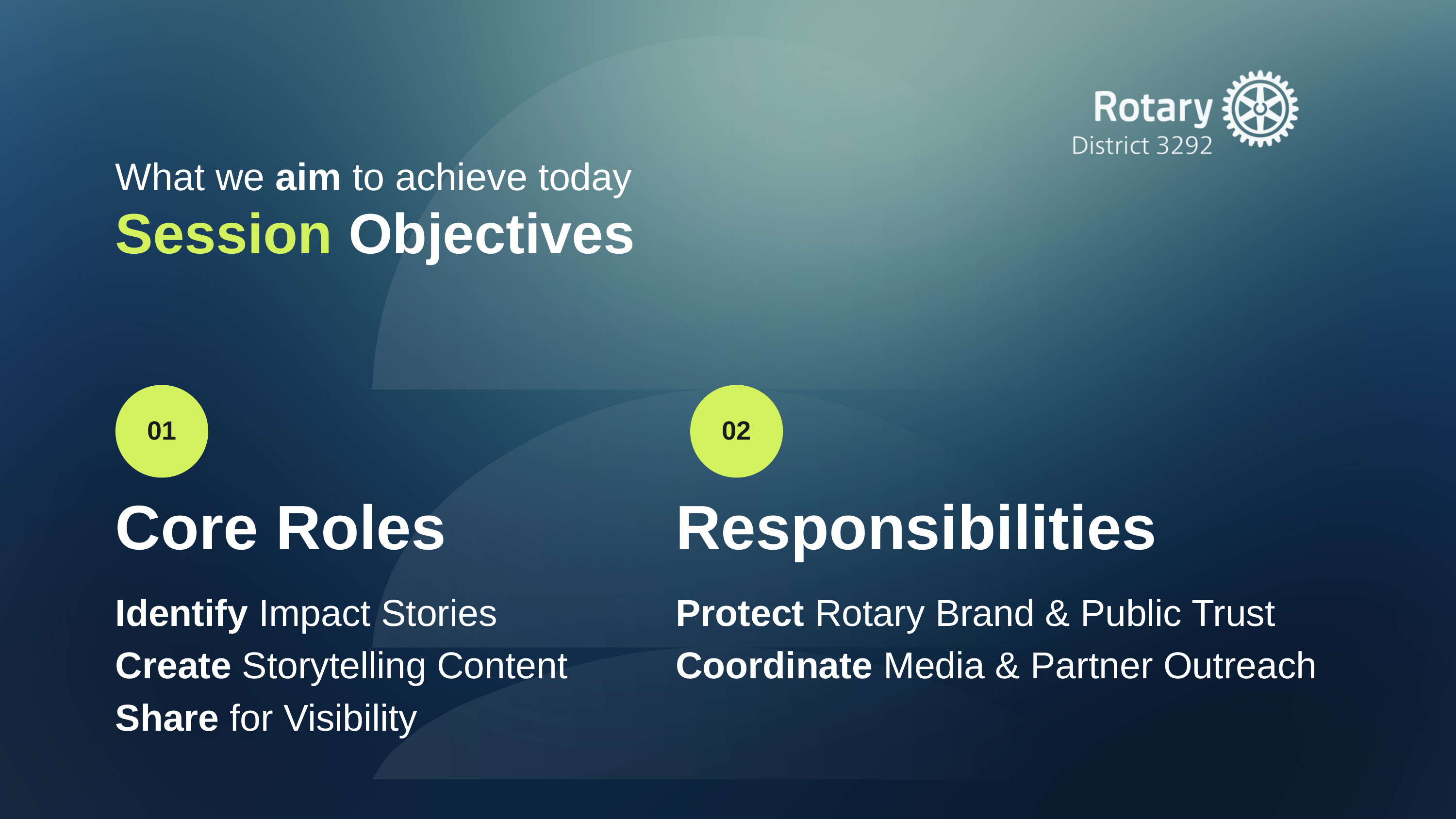

What we aim to achieve today
Session Objectives

01

02
Core Roles
Responsibilities
Identify Impact Stories
Create Storytelling Content
Share for Visibility
Protect Rotary Brand & Public Trust
Coordinate Media & Partner Outreach